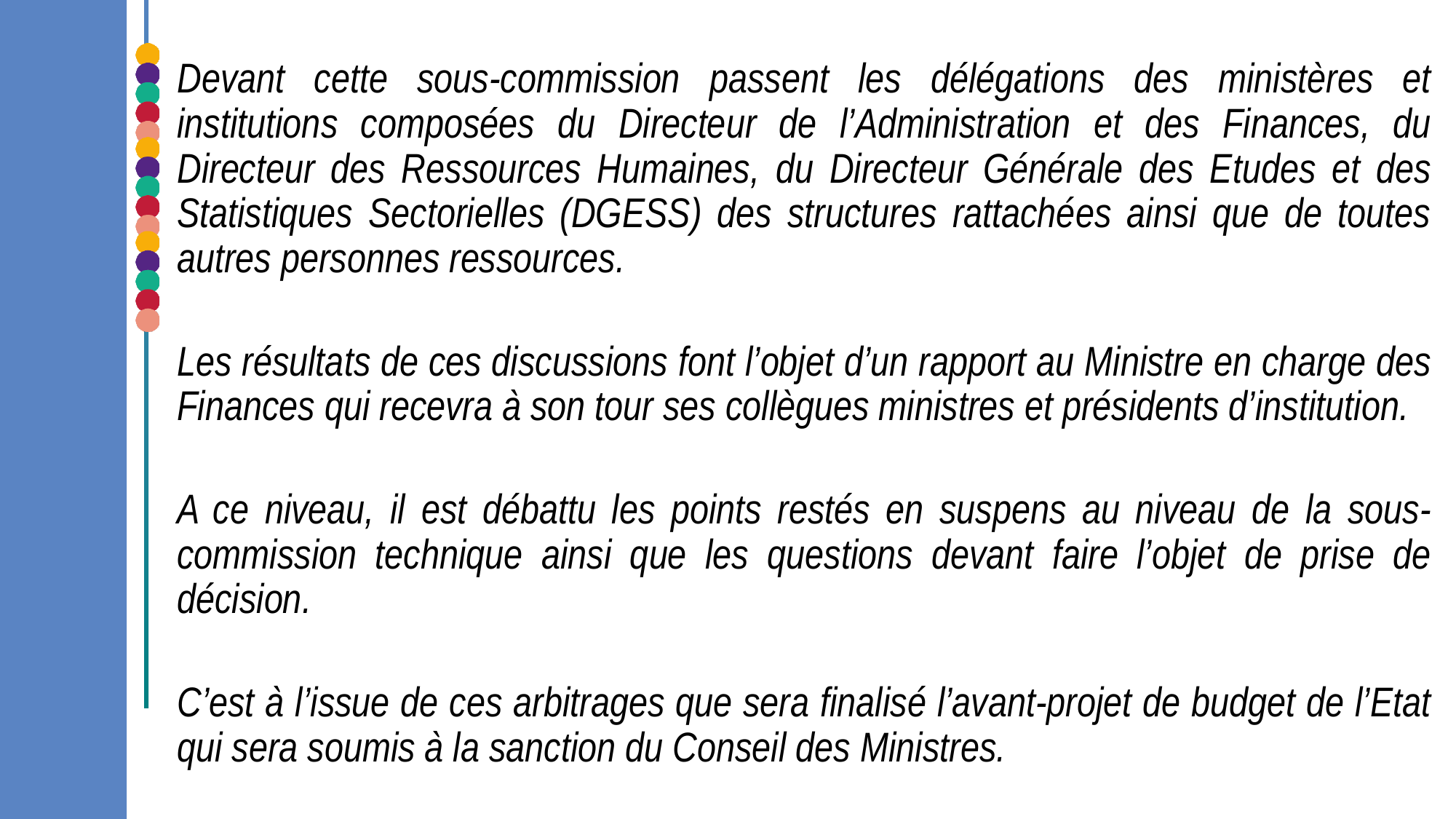

Devant cette sous-commission passent les délégations des ministères et institutions composées du Directeur de l’Administration et des Finances, du Directeur des Ressources Humaines, du Directeur Générale des Etudes et des Statistiques Sectorielles (DGESS) des structures rattachées ainsi que de toutes autres personnes ressources.

Les résultats de ces discussions font l’objet d’un rapport au Ministre en charge des Finances qui recevra à son tour ses collègues ministres et présidents d’institution.

A ce niveau, il est débattu les points restés en suspens au niveau de la sous-commission technique ainsi que les questions devant faire l’objet de prise de décision.

C’est à l’issue de ces arbitrages que sera finalisé l’avant-projet de budget de l’Etat qui sera soumis à la sanction du Conseil des Ministres.